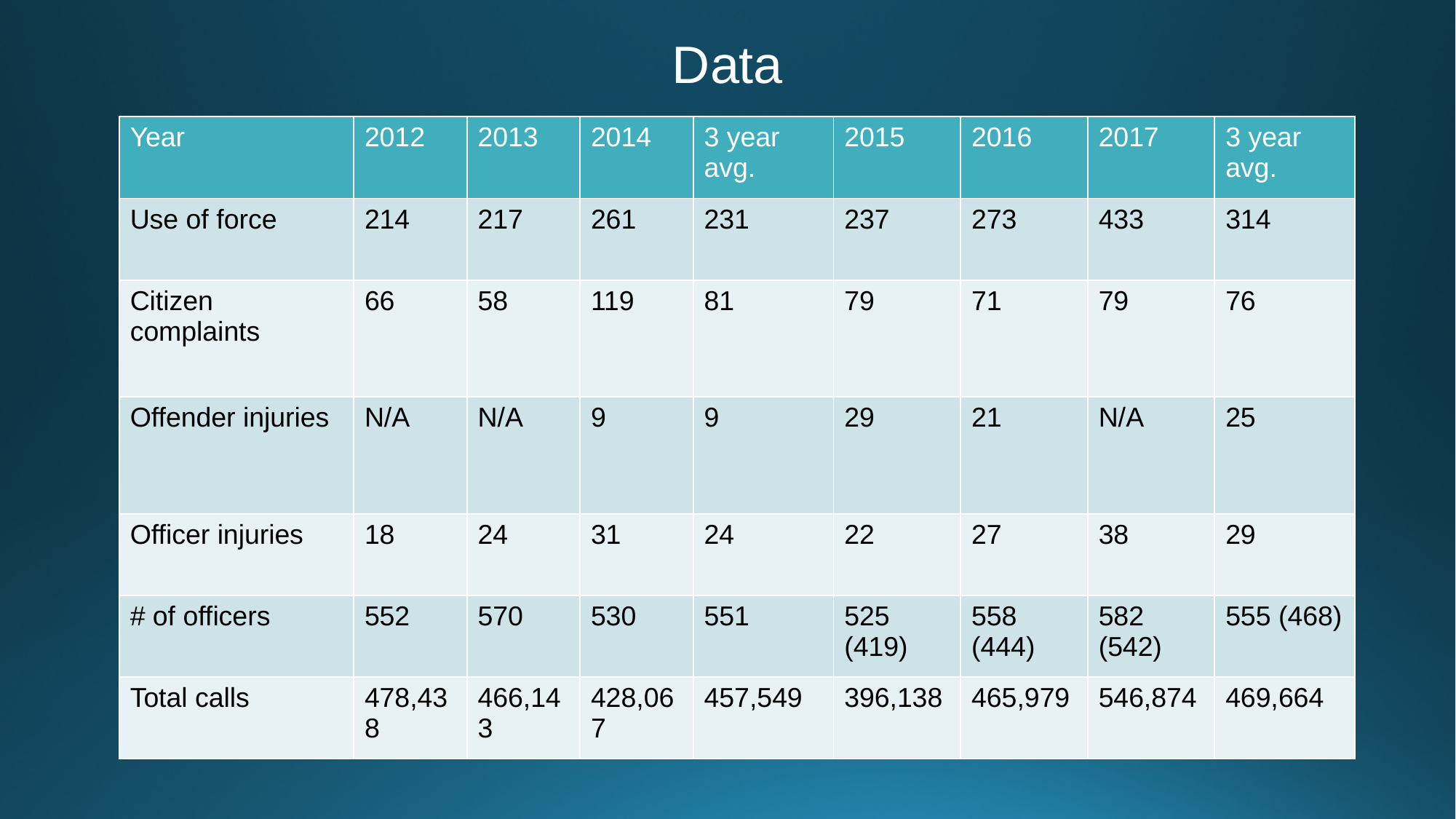

# Data
| Year | 2012 | 2013 | 2014 | 3 year avg. | 2015 | 2016 | 2017 | 3 year avg. |
| --- | --- | --- | --- | --- | --- | --- | --- | --- |
| Use of force | 214 | 217 | 261 | 231 | 237 | 273 | 433 | 314 |
| Citizen complaints | 66 | 58 | 119 | 81 | 79 | 71 | 79 | 76 |
| Offender injuries | N/A | N/A | 9 | 9 | 29 | 21 | N/A | 25 |
| Officer injuries | 18 | 24 | 31 | 24 | 22 | 27 | 38 | 29 |
| # of officers | 552 | 570 | 530 | 551 | 525 (419) | 558 (444) | 582 (542) | 555 (468) |
| Total calls | 478,438 | 466,143 | 428,067 | 457,549 | 396,138 | 465,979 | 546,874 | 469,664 |